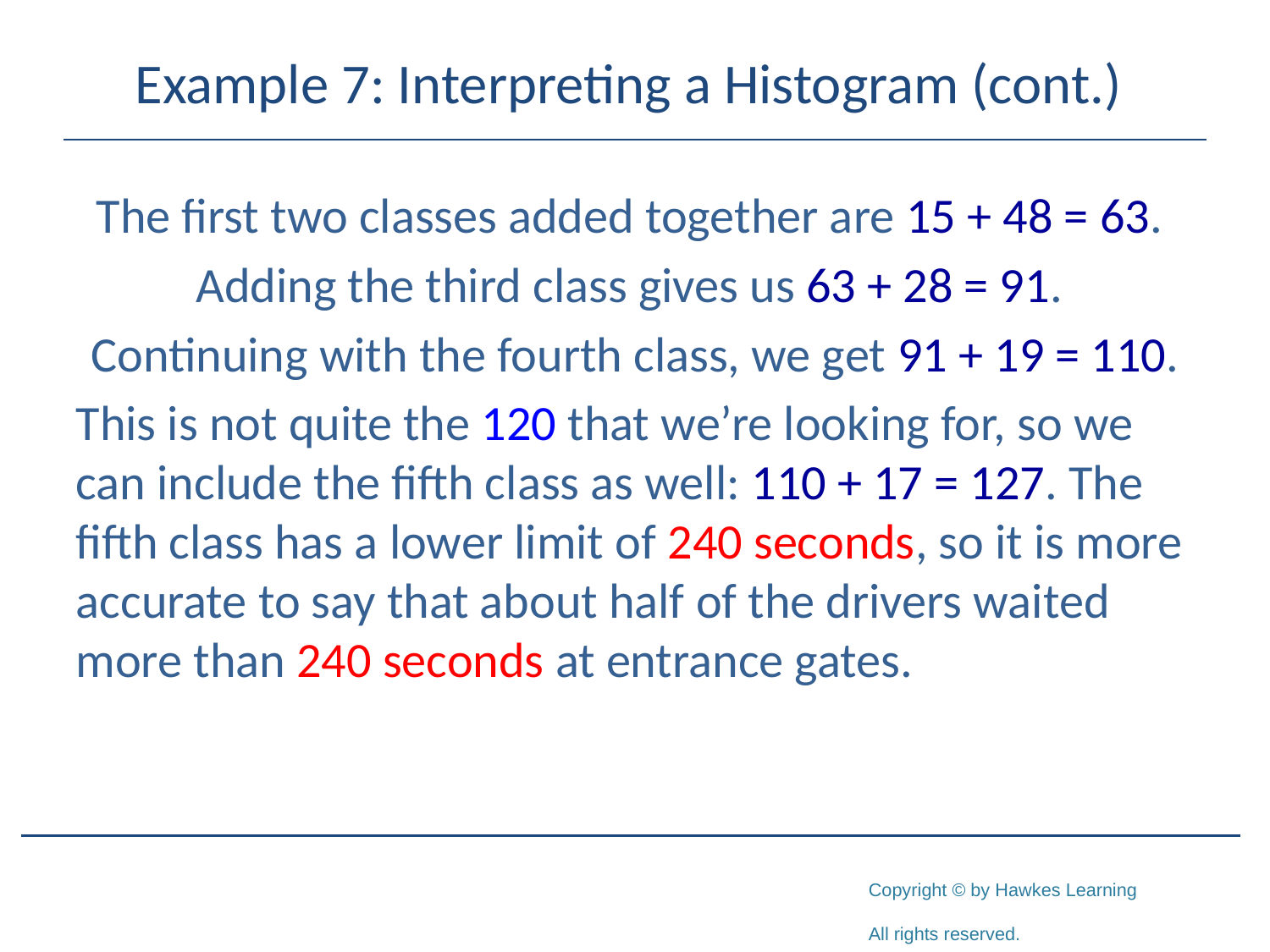

# Example 7: Interpreting a Histogram (cont.)
The first two classes added together are 15 + 48 = 63.
Adding the third class gives us 63 + 28 = 91.
Continuing with the fourth class, we get 91 + 19 = 110.
This is not quite the 120 that we’re looking for, so we can include the fifth class as well: 110 + 17 = 127. The fifth class has a lower limit of 240 seconds, so it is more accurate to say that about half of the drivers waited more than 240 seconds at entrance gates.